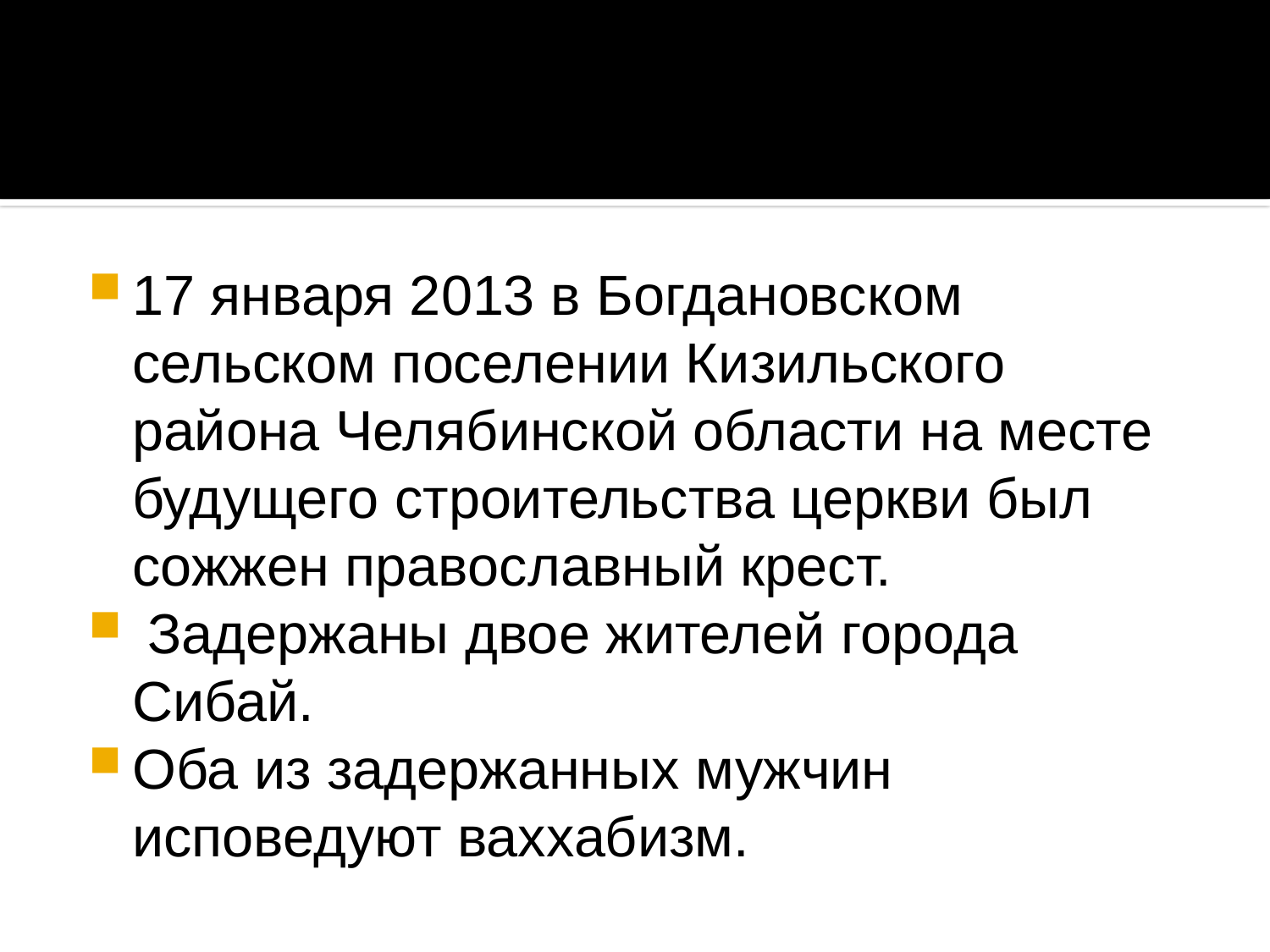

#
17 января 2013 в Богдановском сельском поселении Кизильского района Челябинской области на месте будущего строительства церкви был сожжен православный крест.
 Задержаны двое жителей города Сибай.
Оба из задержанных мужчин исповедуют ваххабизм.